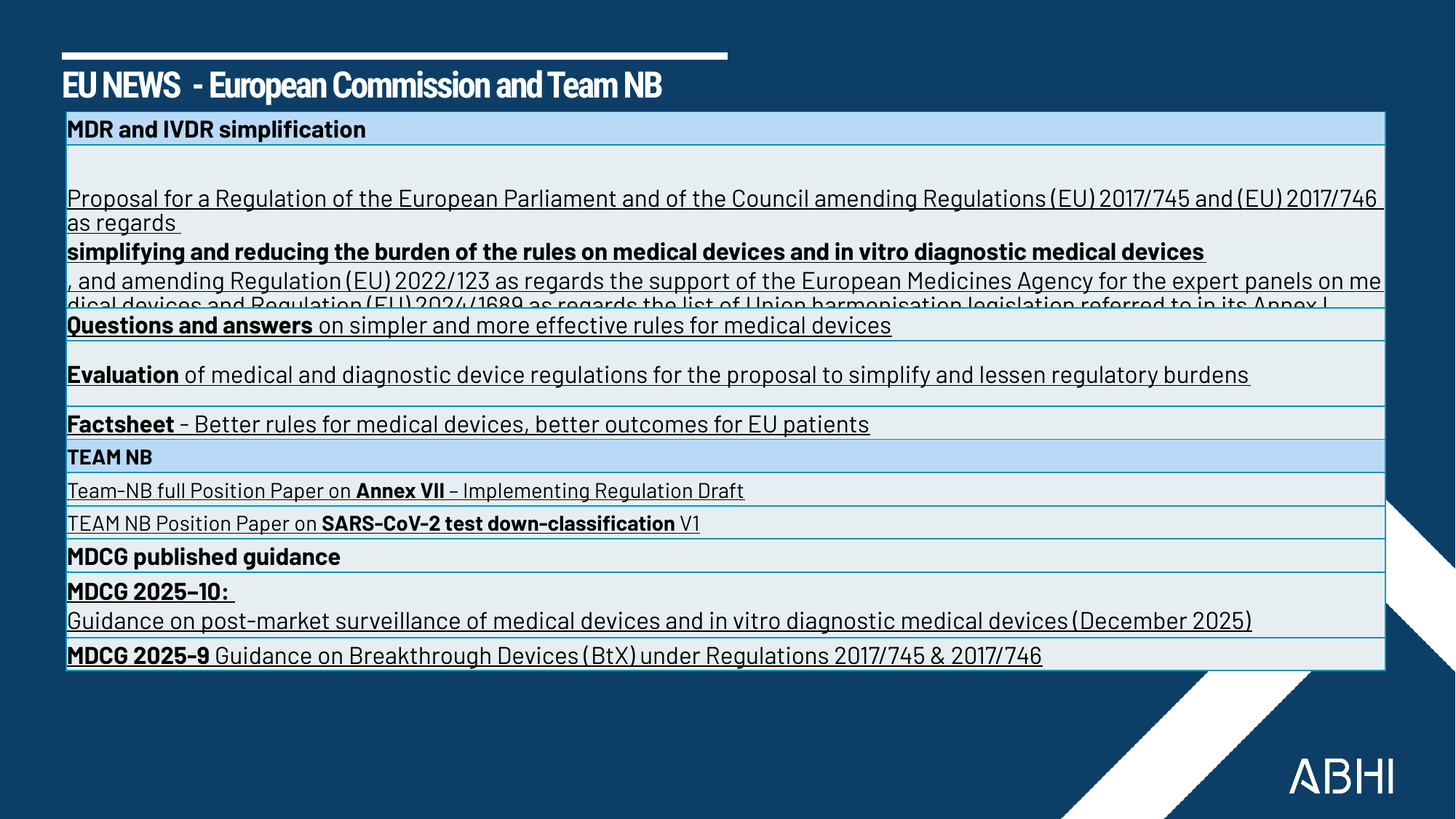

EU NEWS  - European Commission and Team NB
| MDR and IVDR simplification |
| --- |
| Proposal for a Regulation of the European Parliament and of the Council amending Regulations (EU) 2017/745 and (EU) 2017/746 as regards simplifying and reducing the burden of the rules on medical devices and in vitro diagnostic medical devices, and amending Regulation (EU) 2022/123 as regards the support of the European Medicines Agency for the expert panels on medical devices and Regulation (EU) 2024/1689 as regards the list of Union harmonisation legislation referred to in its Annex I |
| Questions and answers on simpler and more effective rules for medical devices |
| Evaluation of medical and diagnostic device regulations for the proposal to simplify and lessen regulatory burdens |
| Factsheet - Better rules for medical devices, better outcomes for EU patients |
| TEAM NB |
| Team-NB full Position Paper on Annex VII – Implementing Regulation Draft |
| TEAM NB Position Paper on SARS-CoV-2 test down-classification V1 |
| MDCG published guidance |
| MDCG 2025–10: Guidance on post-market surveillance of medical devices and in vitro diagnostic medical devices (December 2025) |
| MDCG 2025-9 Guidance on Breakthrough Devices (BtX) under Regulations 2017/745 & 2017/746 |